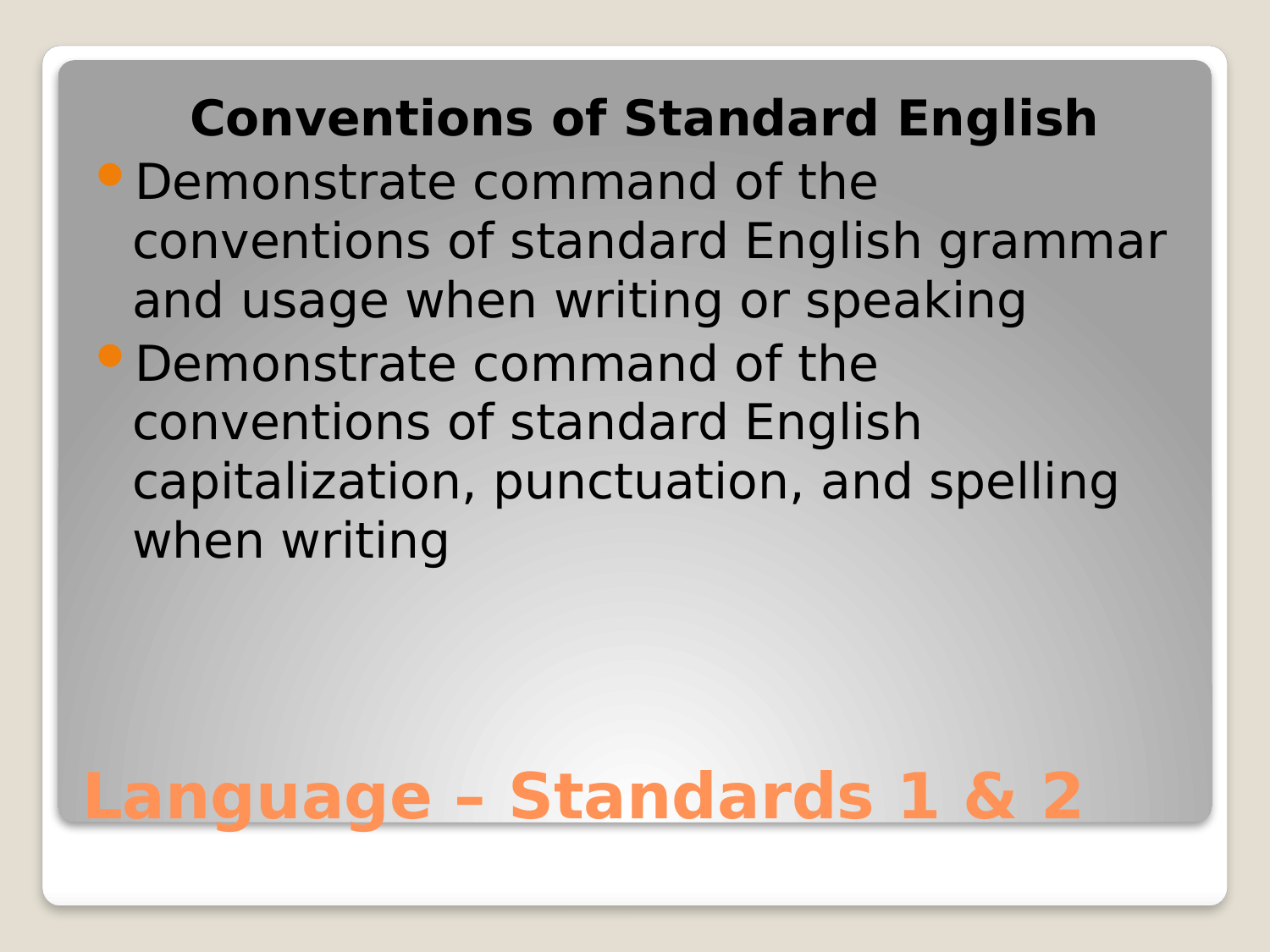

Conventions of Standard English
Demonstrate command of the conventions of standard English grammar and usage when writing or speaking
Demonstrate command of the conventions of standard English capitalization, punctuation, and spelling when writing
# Language – Standards 1 & 2